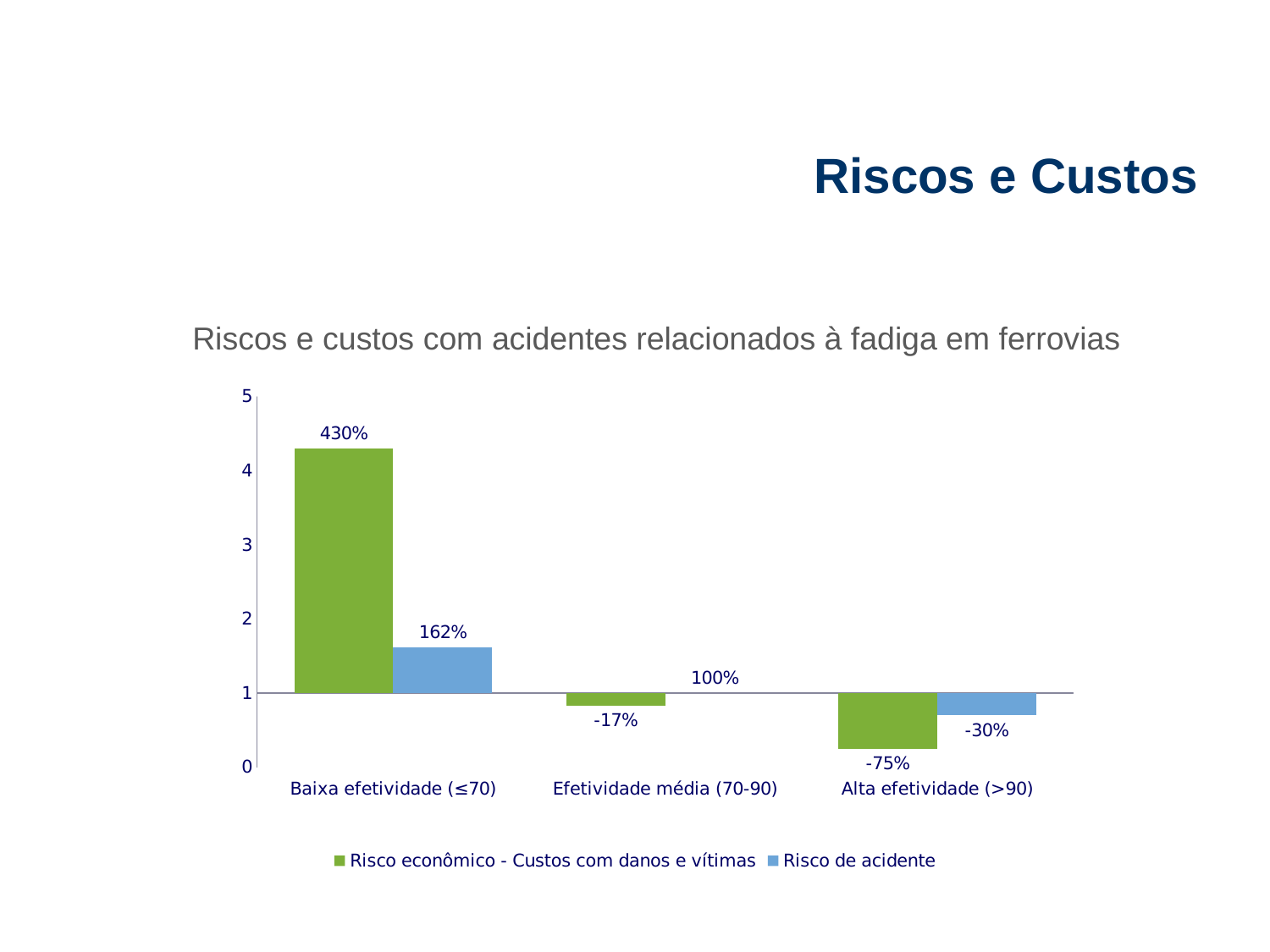

Riscos e Custos
Riscos e custos com acidentes relacionados à fadiga em ferrovias

### Chart

| Category | Risco econômico - Custos com danos e vítimas | Risco de acidente |
|---|---|---|
| Baixa efetividade (≤70) | 4.3 | 1.62 |
| Efetividade média (70-90) | 0.8300000000000006 | 1.0 |
| Alta efetividade (>90) | 0.25 | 0.7000000000000006 |